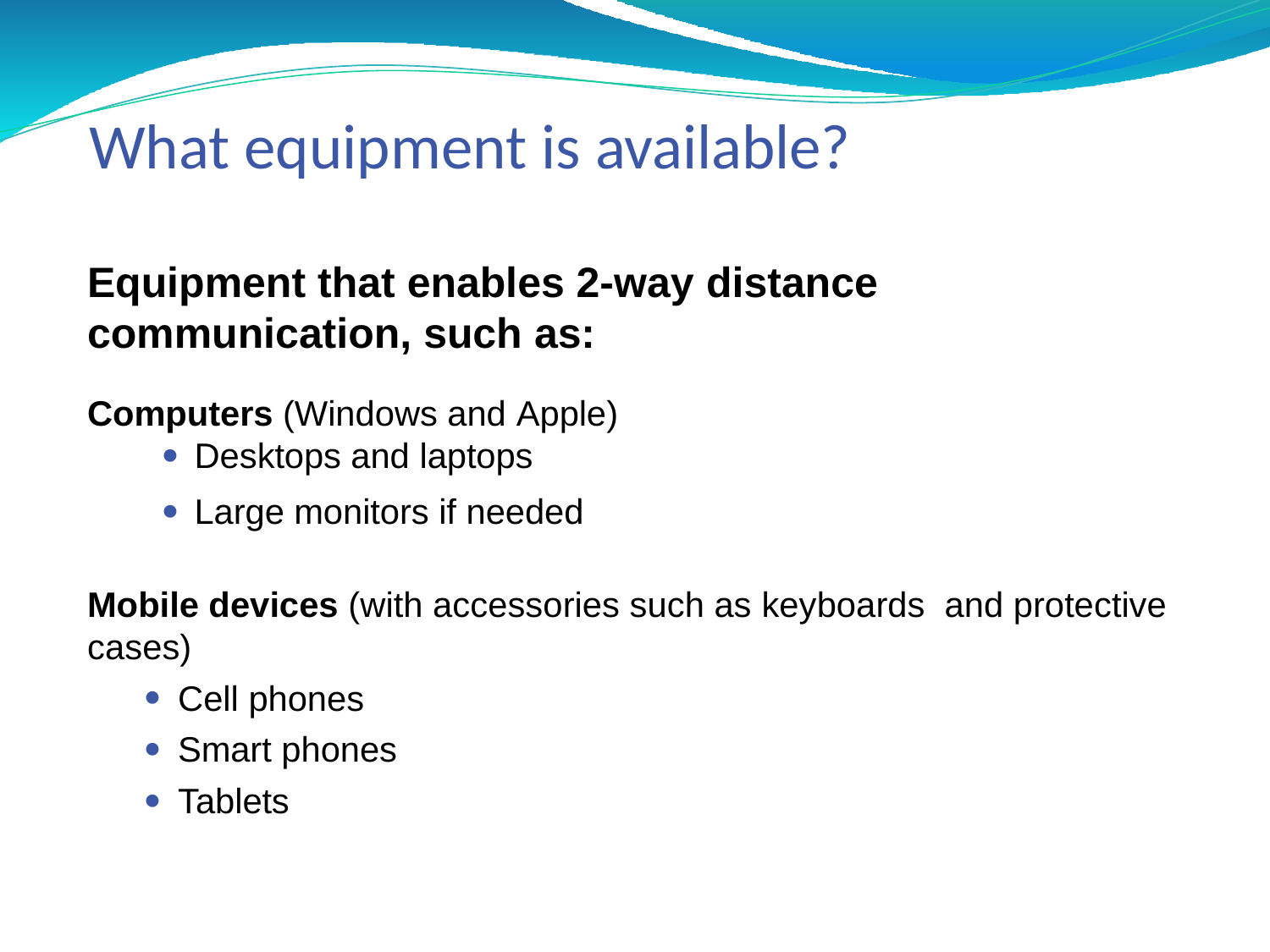

# What equipment is available?
Equipment that enables 2-way distance  communication, such as:
Computers (Windows and Apple)
Desktops and laptops
Large monitors if needed

Mobile devices (with accessories such as keyboards  and protective cases)
Cell phones
Smart phones
Tablets